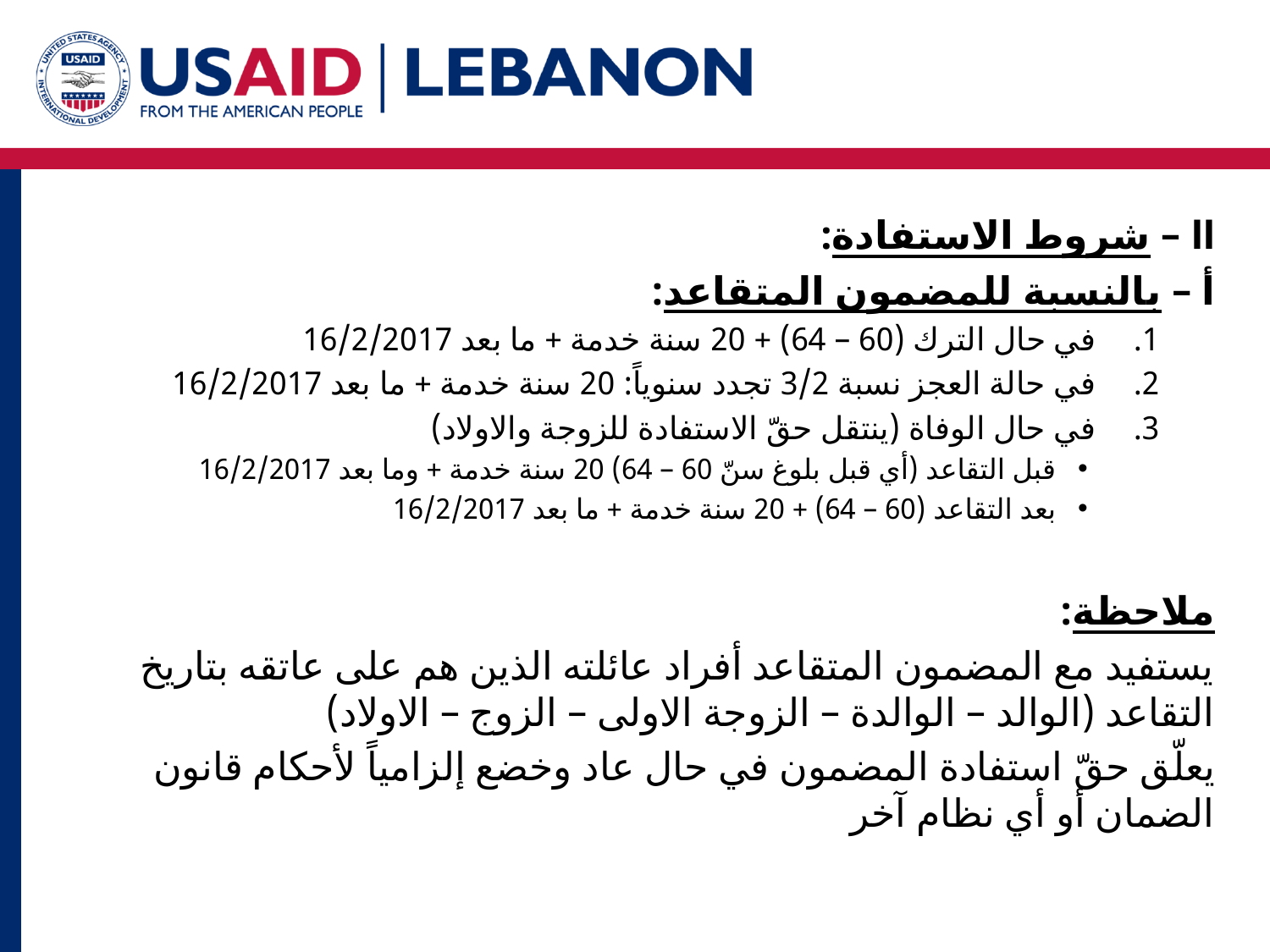

II – شروط الاستفادة:
أ – بالنسبة للمضمون المتقاعد:
في حال الترك (60 – 64) + 20 سنة خدمة + ما بعد 16/2/2017
في حالة العجز نسبة 3/2 تجدد سنوياً: 20 سنة خدمة + ما بعد 16/2/2017
في حال الوفاة (ينتقل حقّ الاستفادة للزوجة والاولاد)
قبل التقاعد (أي قبل بلوغ سنّ 60 – 64) 20 سنة خدمة + وما بعد 16/2/2017
بعد التقاعد (60 – 64) + 20 سنة خدمة + ما بعد 16/2/2017

ملاحظة:
يستفيد مع المضمون المتقاعد أفراد عائلته الذين هم على عاتقه بتاريخ التقاعد (الوالد – الوالدة – الزوجة الاولى – الزوج – الاولاد)
يعلّق حقّ استفادة المضمون في حال عاد وخضع إلزامياً لأحكام قانون الضمان أو أي نظام آخر